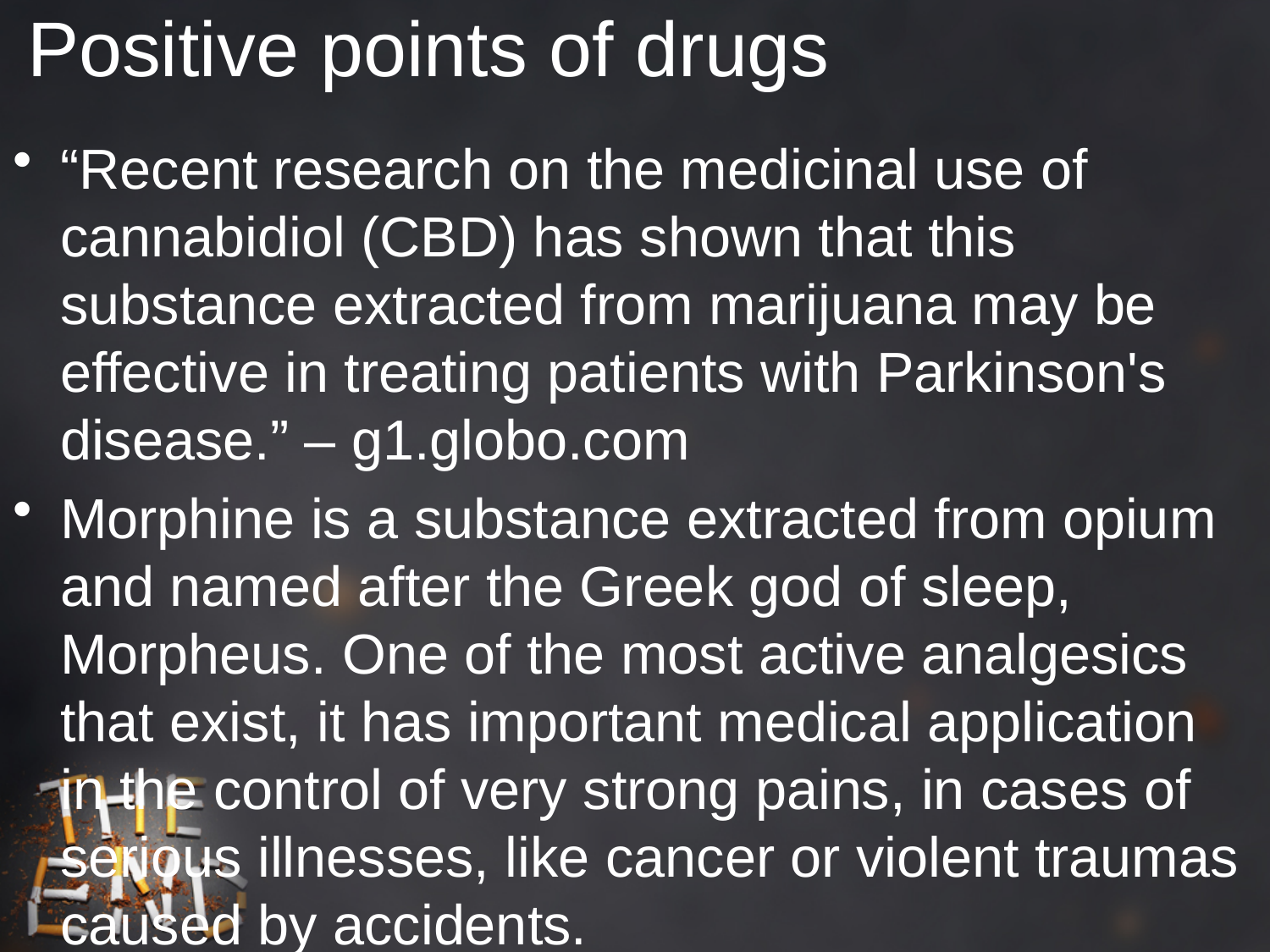

# Positive points of drugs
“Recent research on the medicinal use of cannabidiol (CBD) has shown that this substance extracted from marijuana may be effective in treating patients with Parkinson's disease.” – g1.globo.com
Morphine is a substance extracted from opium and named after the Greek god of sleep, Morpheus. One of the most active analgesics that exist, it has important medical application in the control of very strong pains, in cases of serious illnesses, like cancer or violent traumas caused by accidents.
Etc…